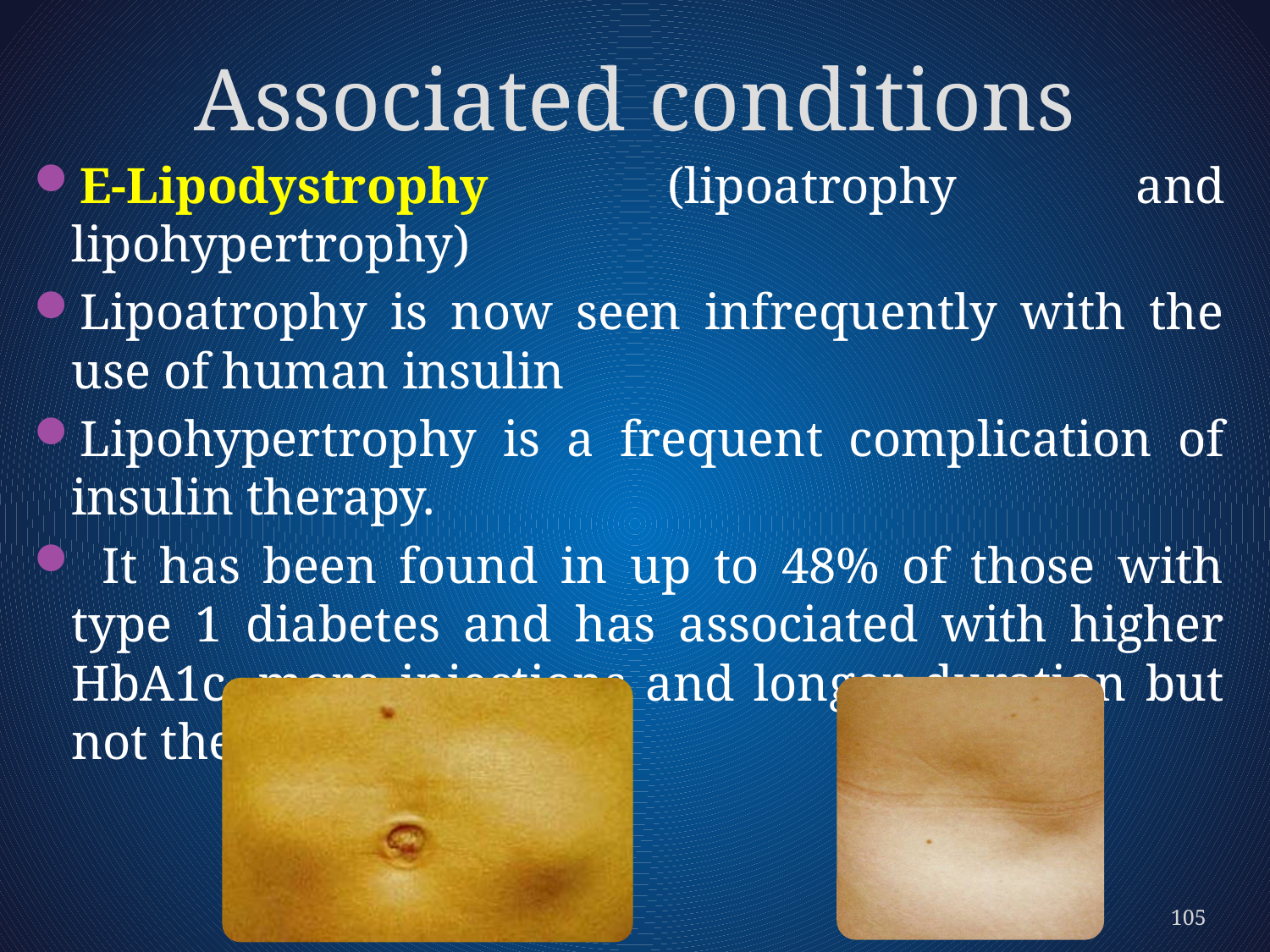

# Associated conditions
E-Lipodystrophy (lipoatrophy and lipohypertrophy)
Lipoatrophy is now seen infrequently with the use of human insulin
Lipohypertrophy is a frequent complication of insulin therapy.
 It has been found in up to 48% of those with type 1 diabetes and has associated with higher HbA1c, more injections and longer duration but not the needle length

105